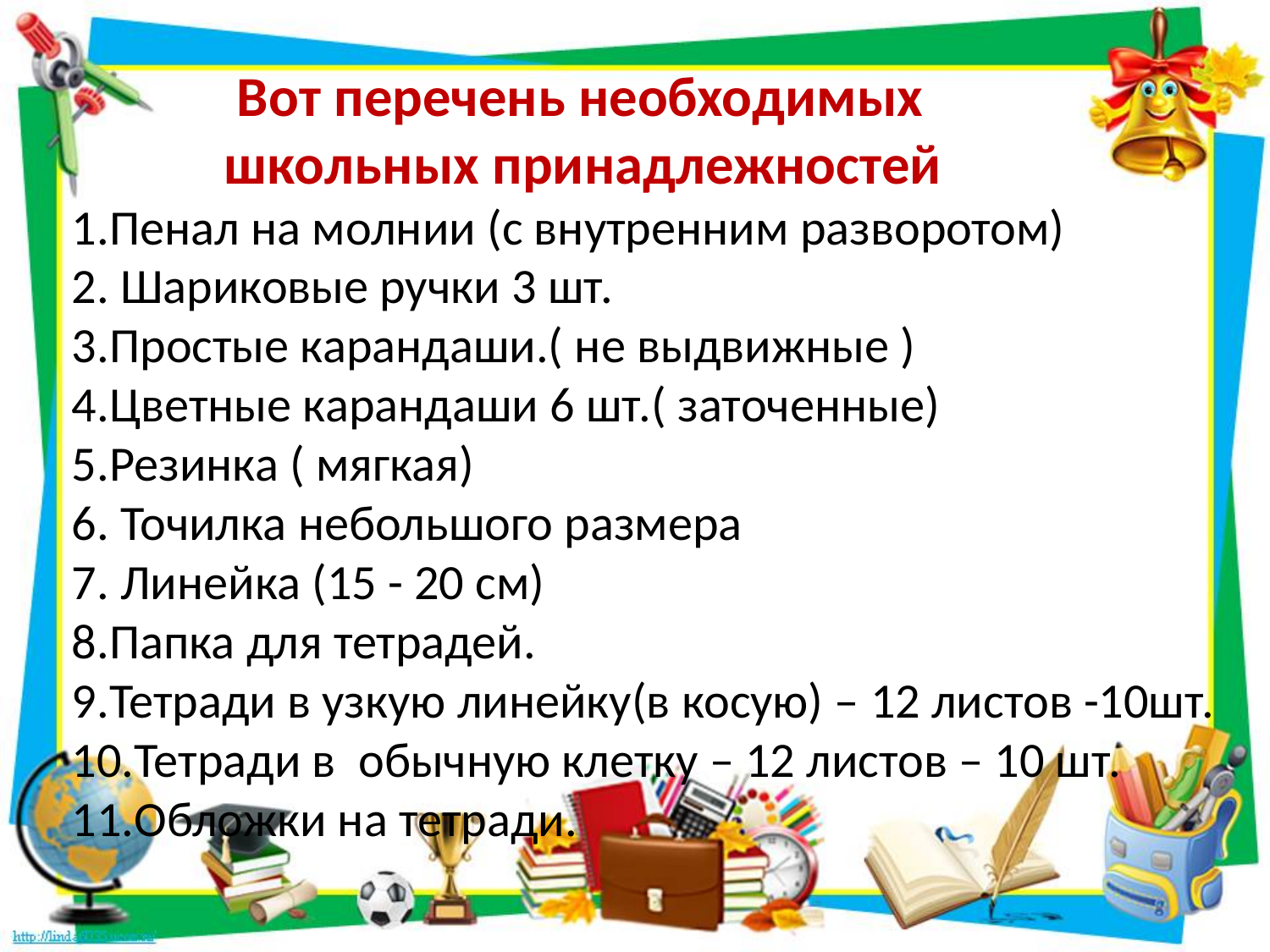

Вот перечень необходимых
            школьных принадлежностей
1.Пенал на молнии (с внутренним разворотом)
2. Шариковые ручки 3 шт.
3.Простые карандаши.( не выдвижные )
4.Цветные карандаши 6 шт.( заточенные)
5.Резинка ( мягкая)
6. Точилка небольшого размера
7. Линейка (15 - 20 см)
8.Папка для тетрадей.
9.Тетради в узкую линейку(в косую) – 12 листов -10шт.
10.Тетради в  обычную клетку – 12 листов – 10 шт.
11.Обложки на тетради.